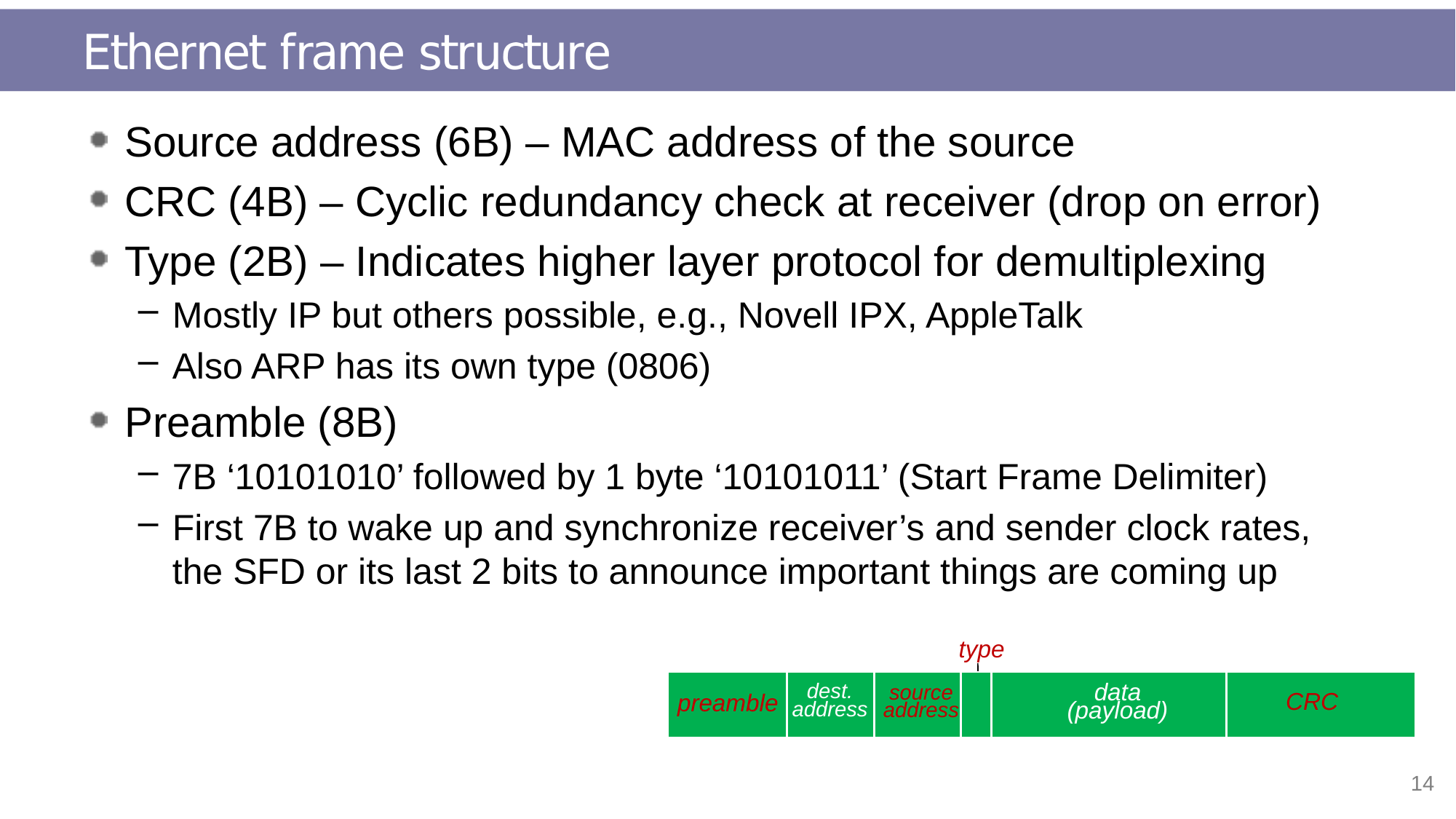

# Ethernet frame structure
Source address (6B) – MAC address of the source
CRC (4B) – Cyclic redundancy check at receiver (drop on error)
Type (2B) – Indicates higher layer protocol for demultiplexing
Mostly IP but others possible, e.g., Novell IPX, AppleTalk
Also ARP has its own type (0806)
Preamble (8B)
7B ‘10101010’ followed by 1 byte ‘10101011’ (Start Frame Delimiter)
First 7B to wake up and synchronize receiver’s and sender clock rates, the SFD or its last 2 bits to announce important things are coming up

type

dest.
address
source
address
data (payload)
CRC
preamble
14